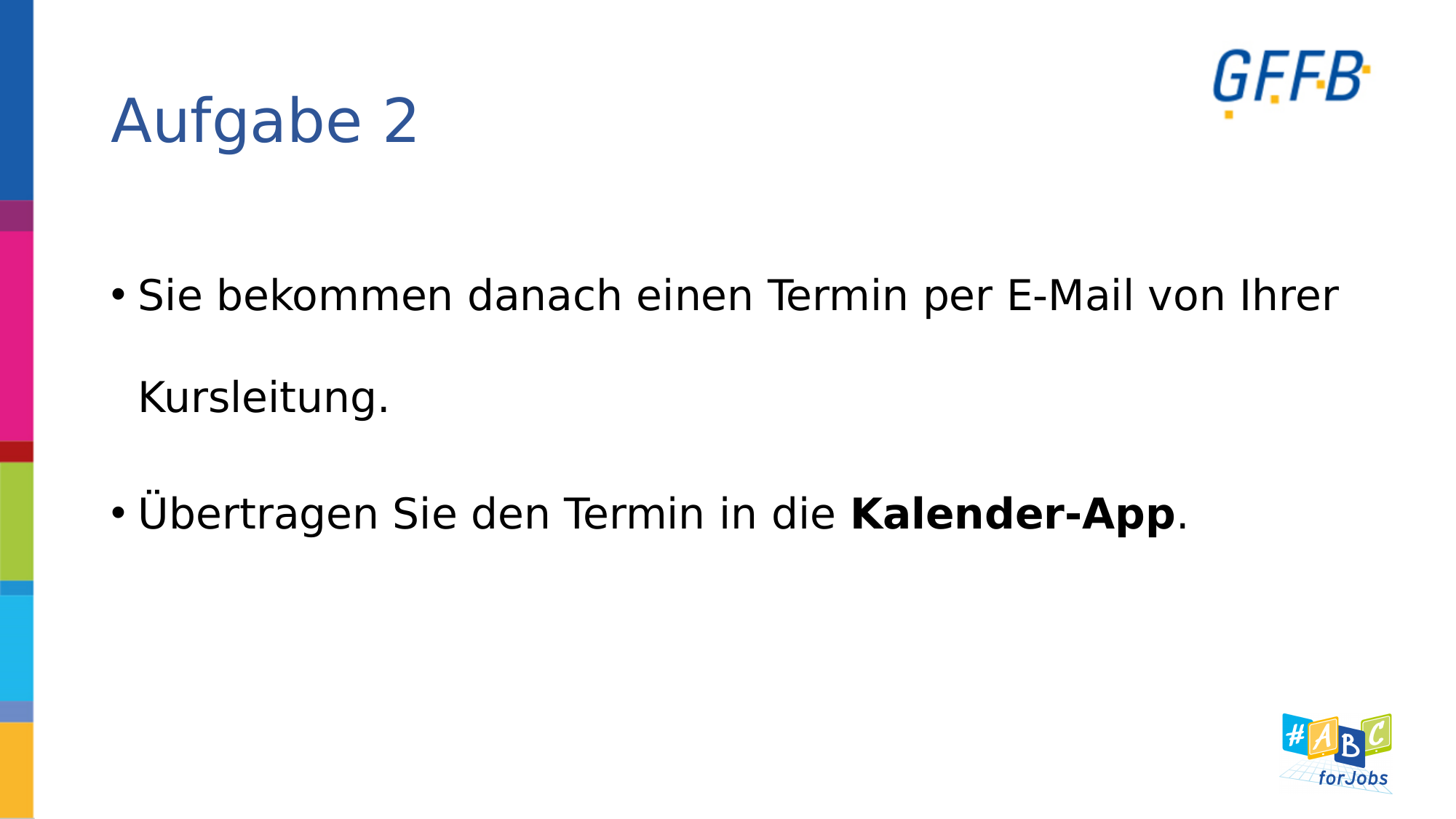

# Aufgabe 2
Sie bekommen danach einen Termin per E-Mail von Ihrer Kursleitung.
Übertragen Sie den Termin in die Kalender-App.